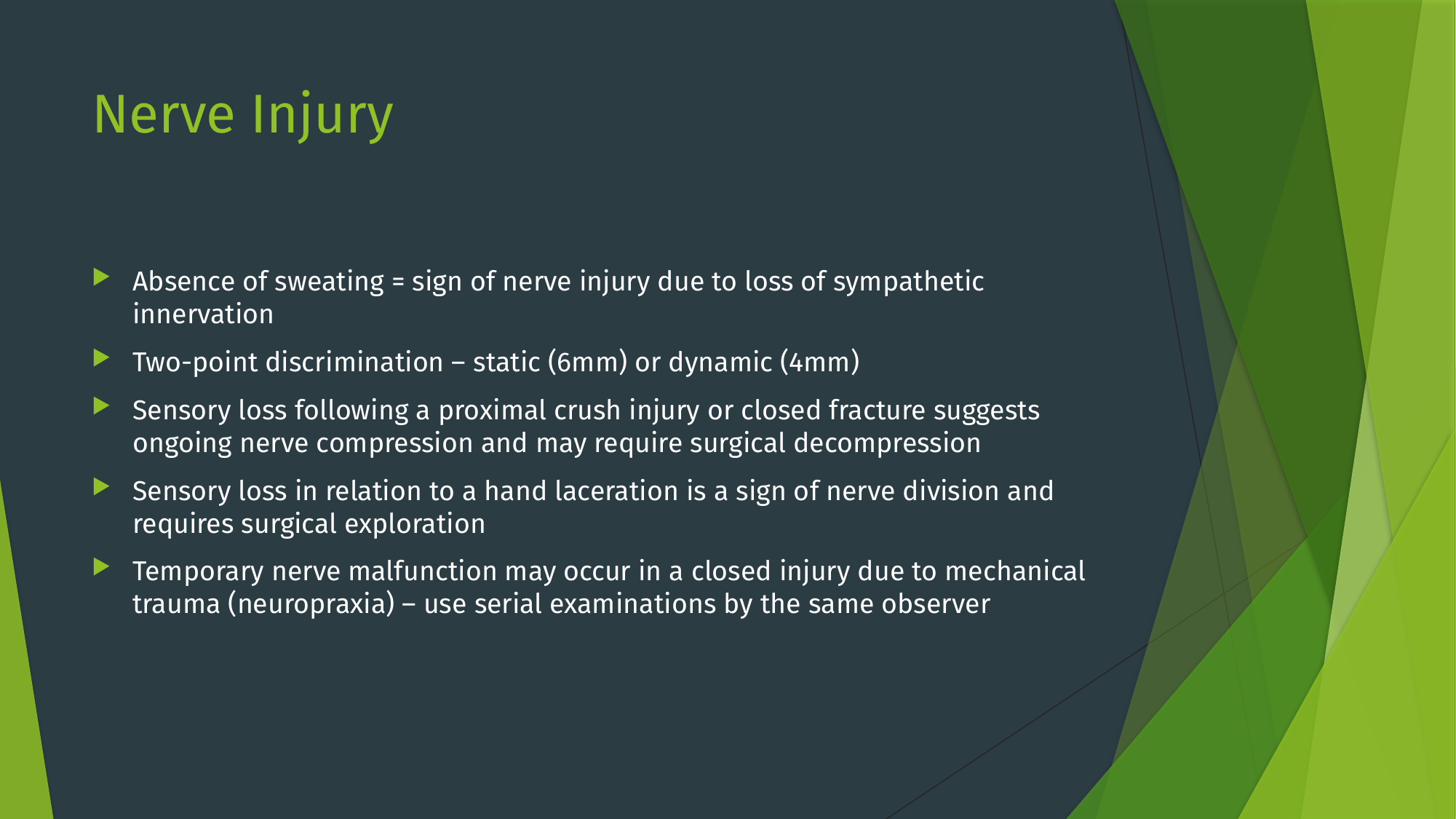

# Nerve Injury
Absence of sweating = sign of nerve injury due to loss of sympathetic innervation
Two-point discrimination – static (6mm) or dynamic (4mm)
Sensory loss following a proximal crush injury or closed fracture suggests ongoing nerve compression and may require surgical decompression
Sensory loss in relation to a hand laceration is a sign of nerve division and requires surgical exploration
Temporary nerve malfunction may occur in a closed injury due to mechanical trauma (neuropraxia) – use serial examinations by the same observer